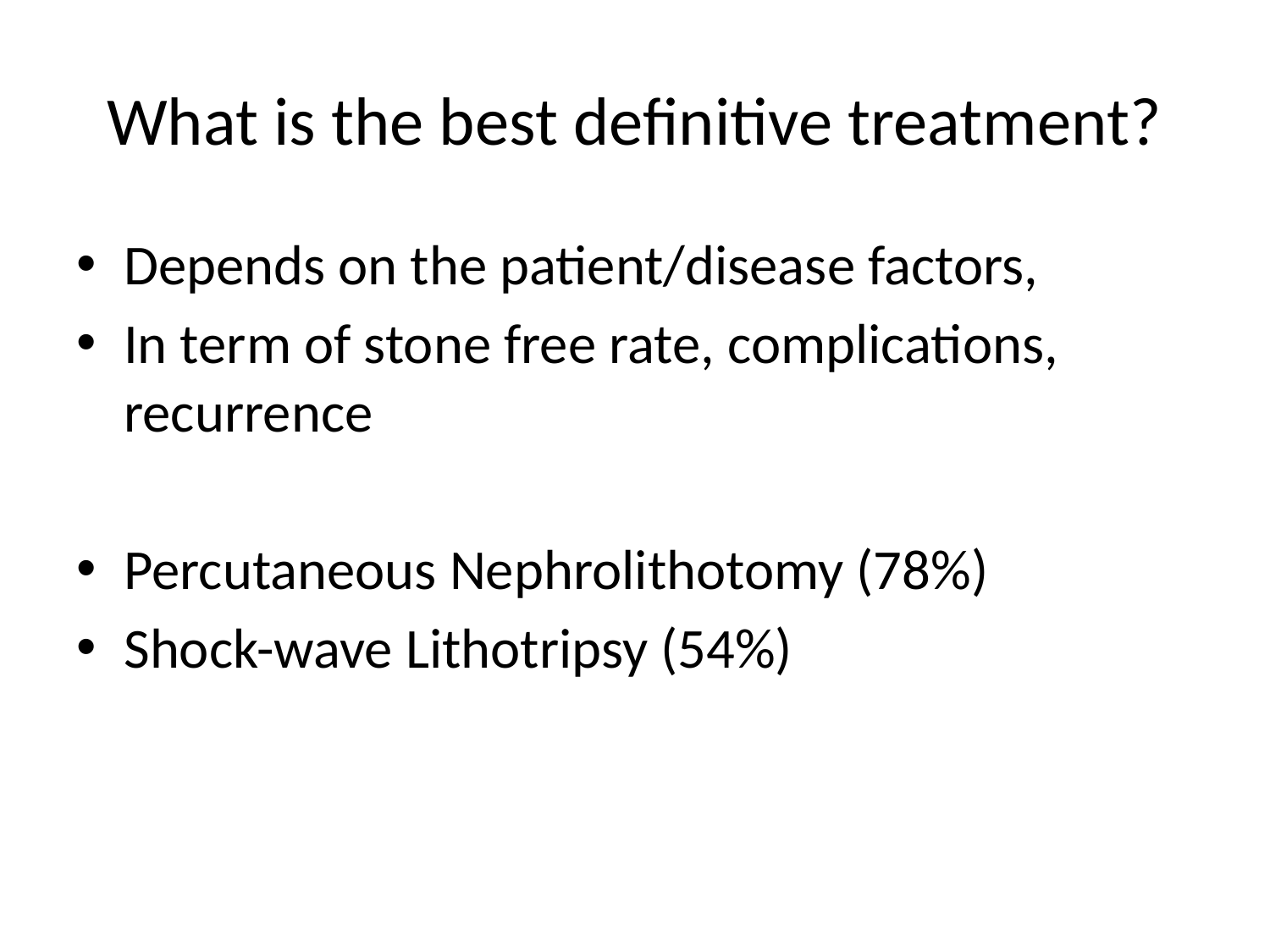

# What is the best definitive treatment?
Depends on the patient/disease factors,
In term of stone free rate, complications, recurrence

Percutaneous Nephrolithotomy (78%)
Shock-wave Lithotripsy (54%)